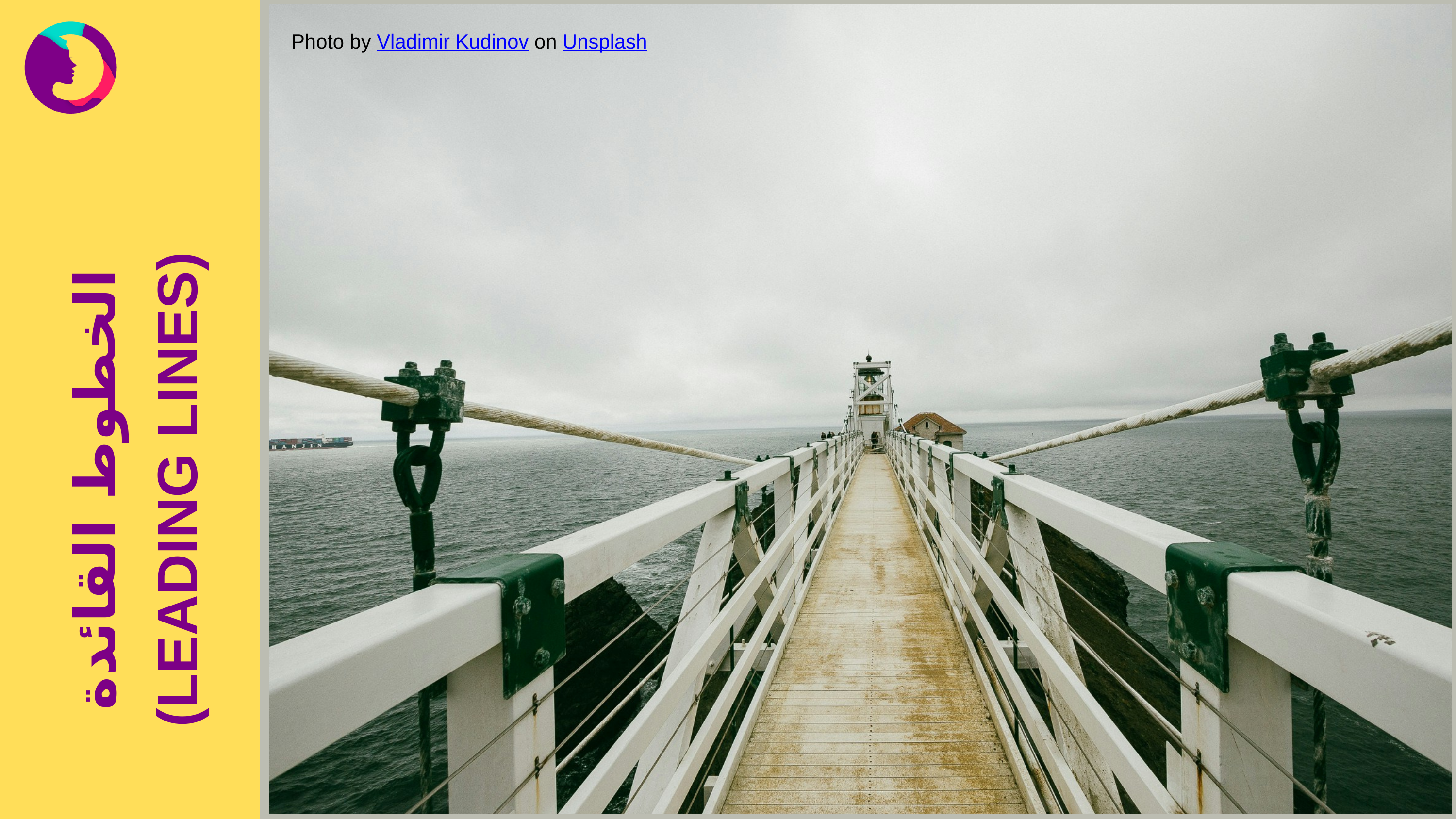

Photo by Vladimir Kudinov on Unsplash
الخطوط القائدة (LEADING LINES)